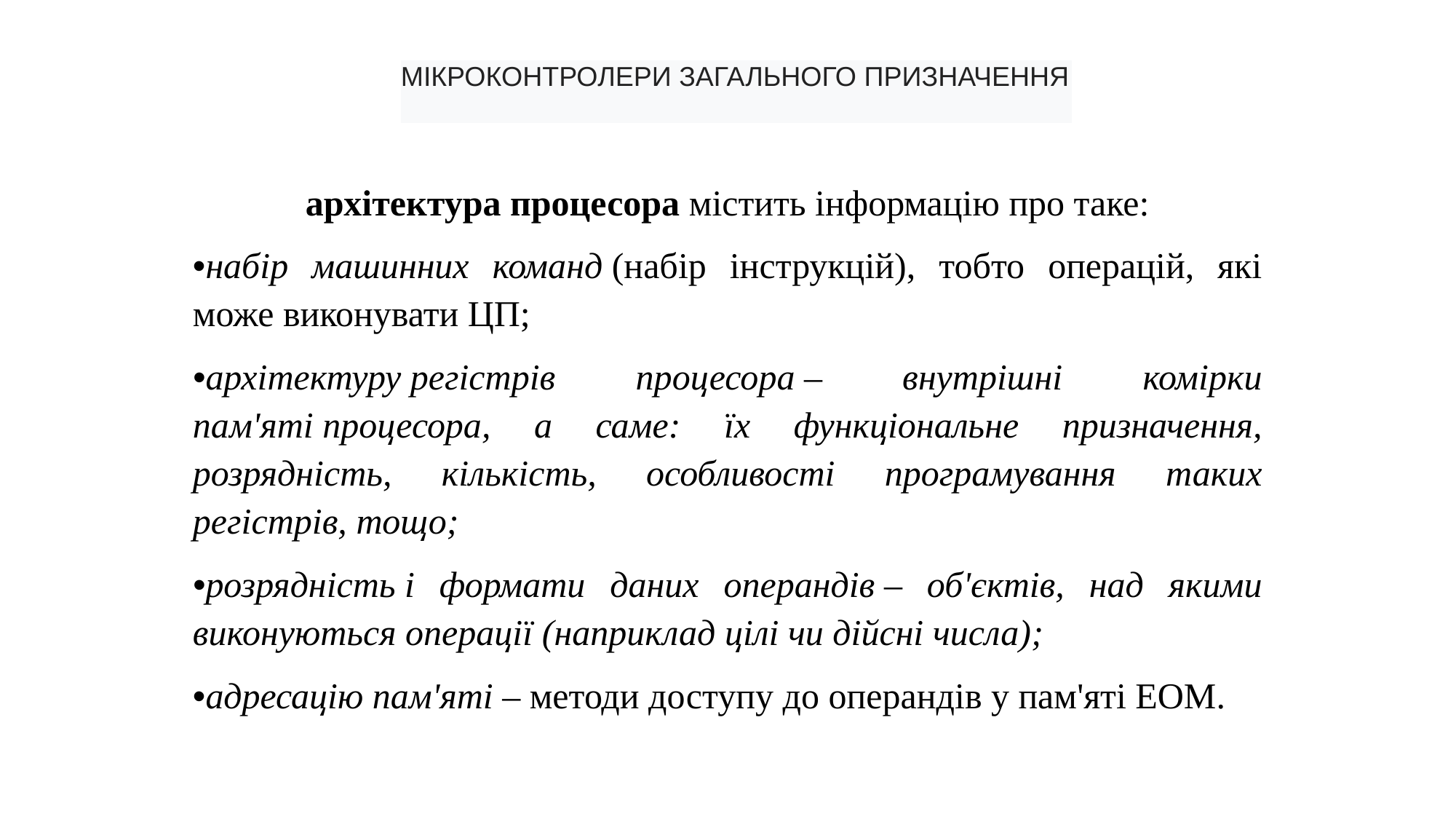

МІКРОКОНТРОЛЕРИ ЗАГАЛЬНОГО ПРИЗНАЧЕННЯ

архітектура процесора містить інформацію про таке:
•набір машинних команд (набір інструкцій), тобто операцій, які може виконувати ЦП;
•архітектуру регістрів процесора – внутрішні комірки пам'яті процесора, а саме: їх функціональне призначення, розрядність, кількість, особливості програмування таких регістрів, тощо;
•розрядність і формати даних операндів – об'єктів, над якими виконуються операції (наприклад цілі чи дійсні числа);
•адресацію пам'яті – методи доступу до операндів у пам'яті ЕОМ.